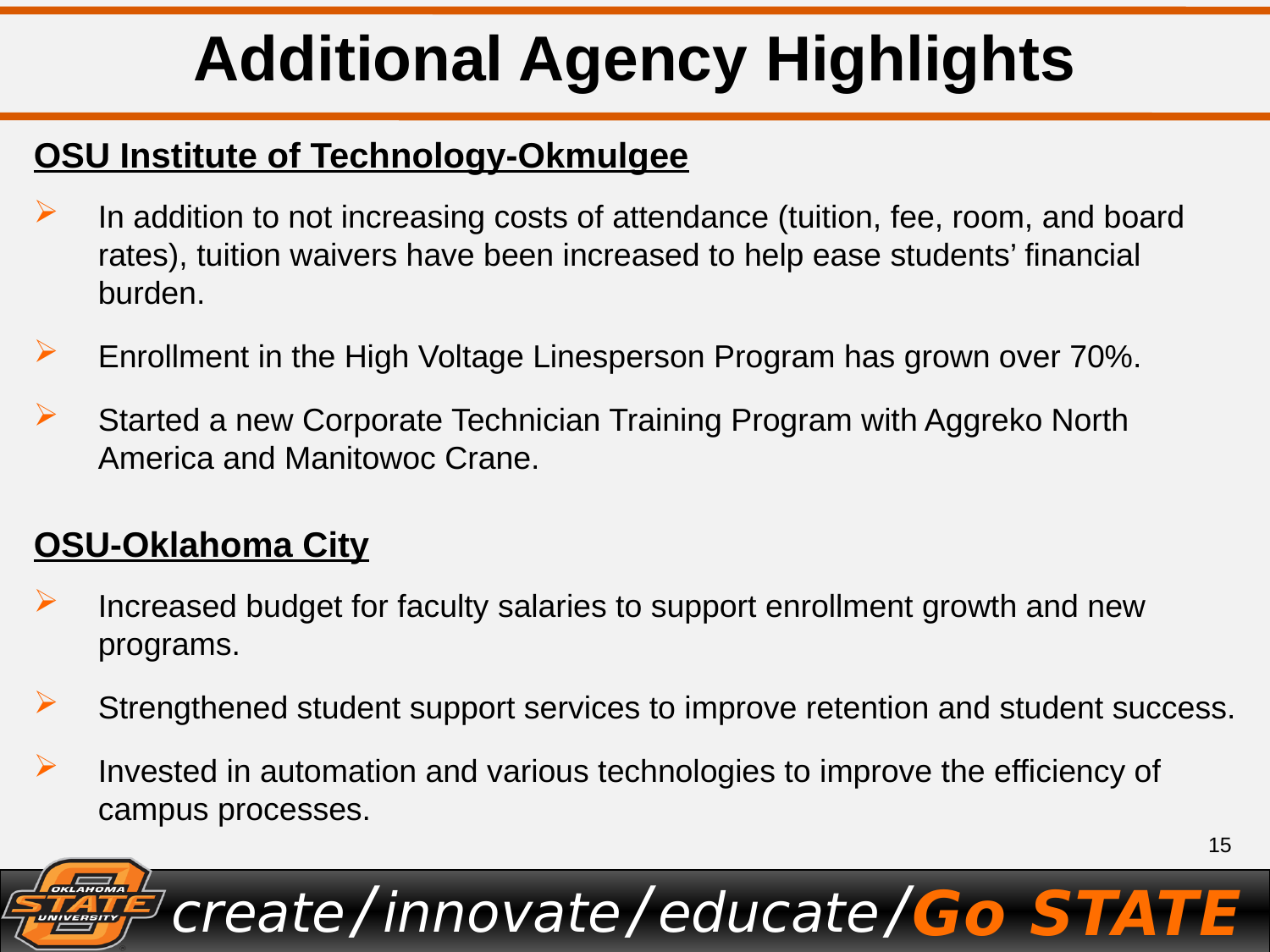

# Additional Agency Highlights
OSU Institute of Technology-Okmulgee

In addition to not increasing costs of attendance (tuition, fee, room, and board rates), tuition waivers have been increased to help ease students’ financial burden.

Enrollment in the High Voltage Linesperson Program has grown over 70%.

Started a new Corporate Technician Training Program with Aggreko North America and Manitowoc Crane.

OSU-Oklahoma City

Increased budget for faculty salaries to support enrollment growth and new programs.

Strengthened student support services to improve retention and student success.

Invested in automation and various technologies to improve the efficiency of campus processes.